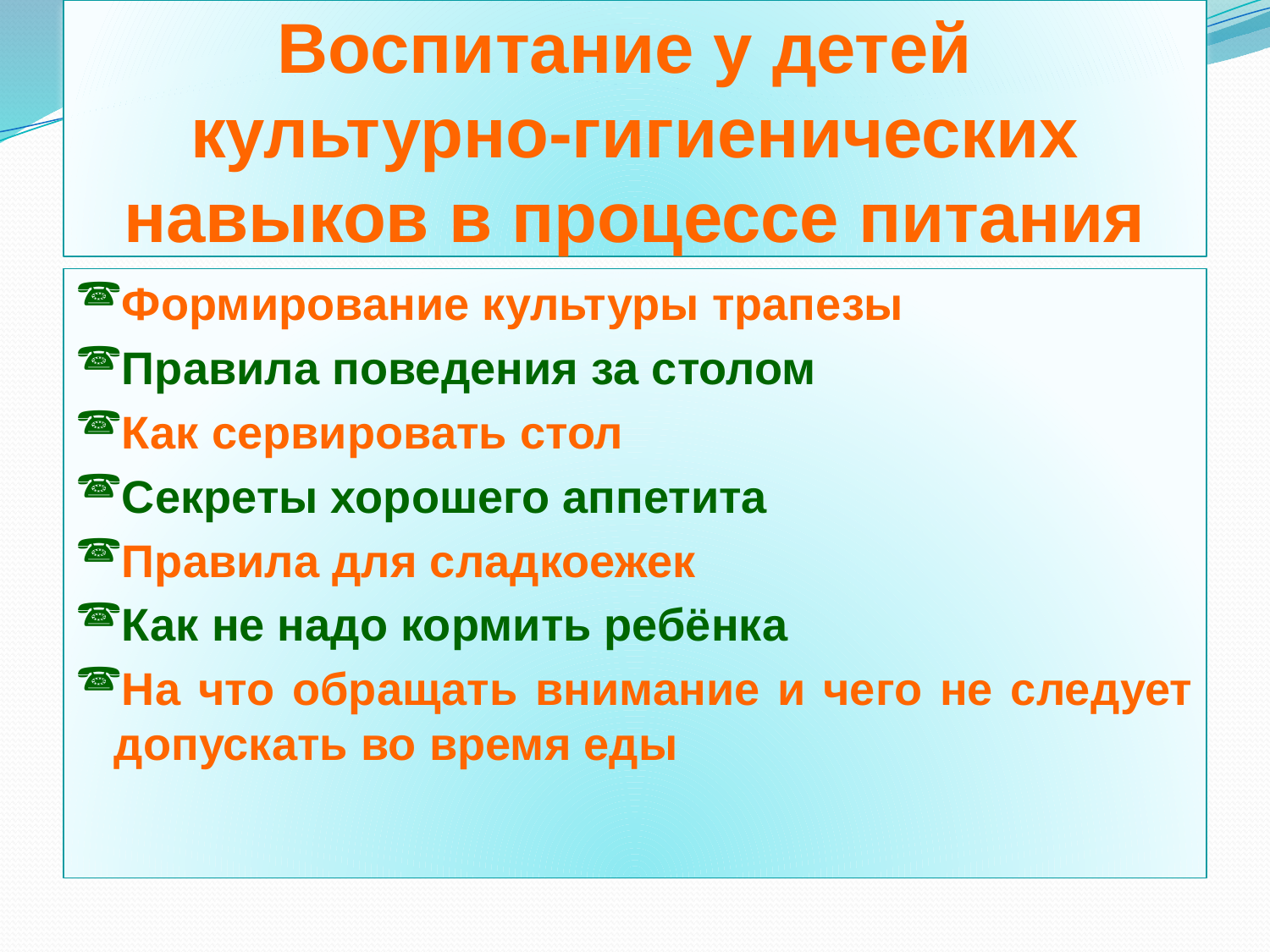

# Воспитание у детей культурно-гигиенических навыков в процессе питания
Формирование культуры трапезы
Правила поведения за столом
Как сервировать стол
Секреты хорошего аппетита
Правила для сладкоежек
Как не надо кормить ребёнка
На что обращать внимание и чего не следует допускать во время еды